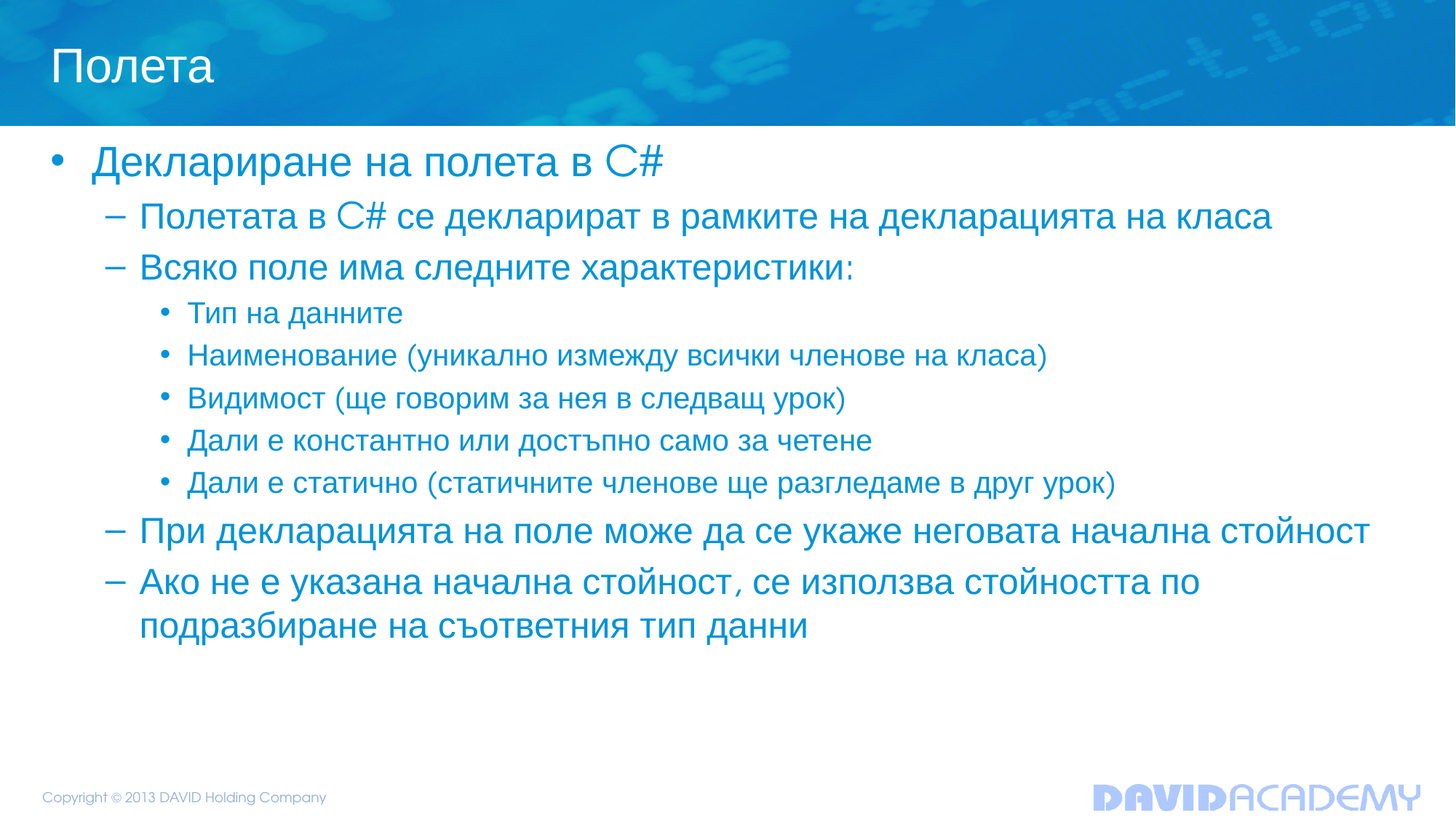

# Полета
Деклариране на полета в C#
Полетата в C# се декларират в рамките на декларацията на класа
Всяко поле има следните характеристики:
Тип на данните
Наименование (уникално измежду всички членове на класа)
Видимост (ще говорим за нея в следващ урок)
Дали е константно или достъпно само за четене
Дали е статично (статичните членове ще разгледаме в друг урок)
При декларацията на поле може да се укаже неговата начална стойност
Ако не е указана начална стойност, се използва стойността по подразбиране на съответния тип данни